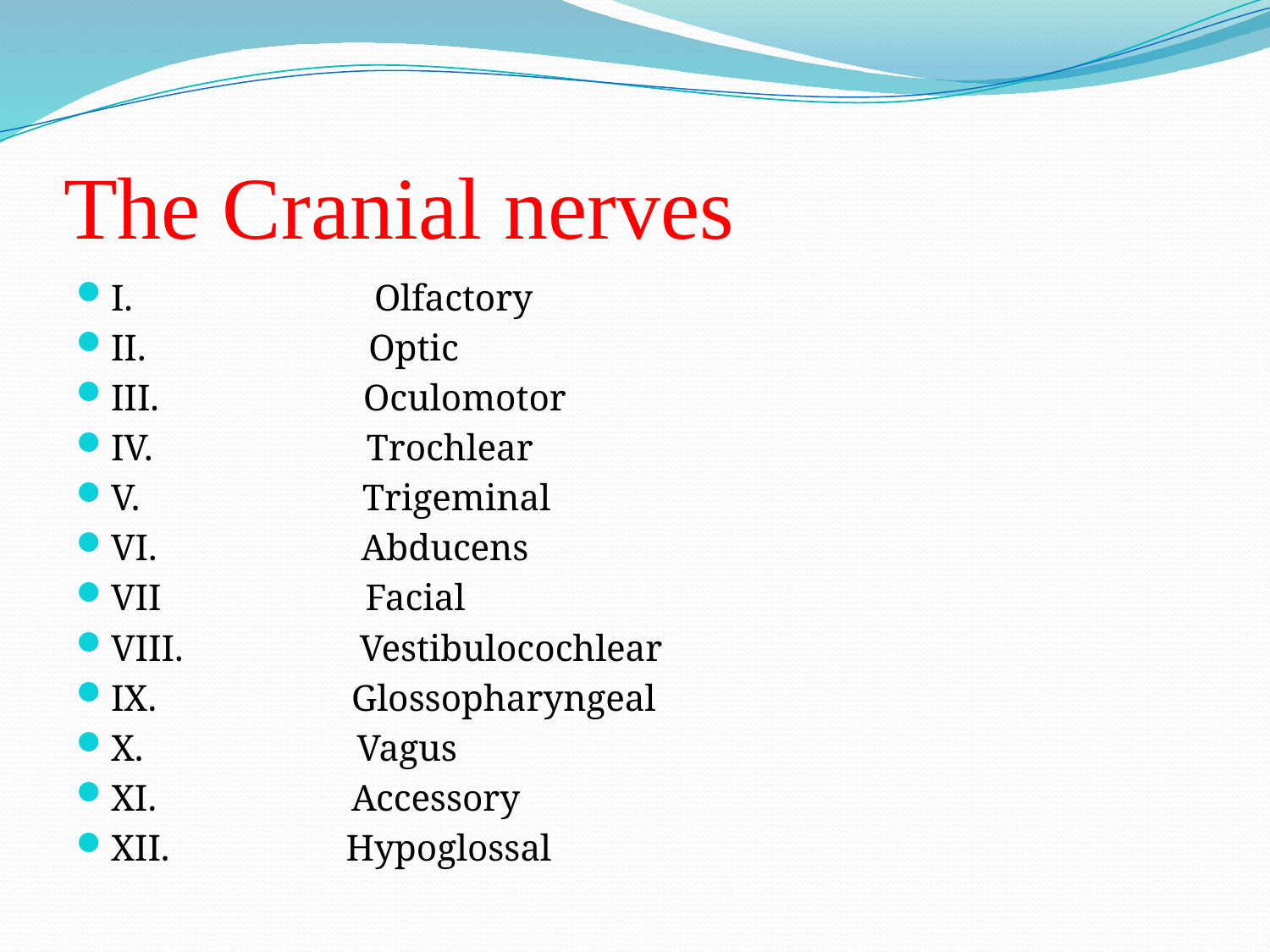

# The Cranial nerves
I.                          Olfactory
II.                        Optic
III.                      Oculomotor
IV.                       Trochlear
V.                        Trigeminal
VI.                      Abducens
VII                      Facial
VIII.                   Vestibulocochlear
IX.                     Glossopharyngeal
X.                       Vagus
XI.                     Accessory
XII.                   Hypoglossal